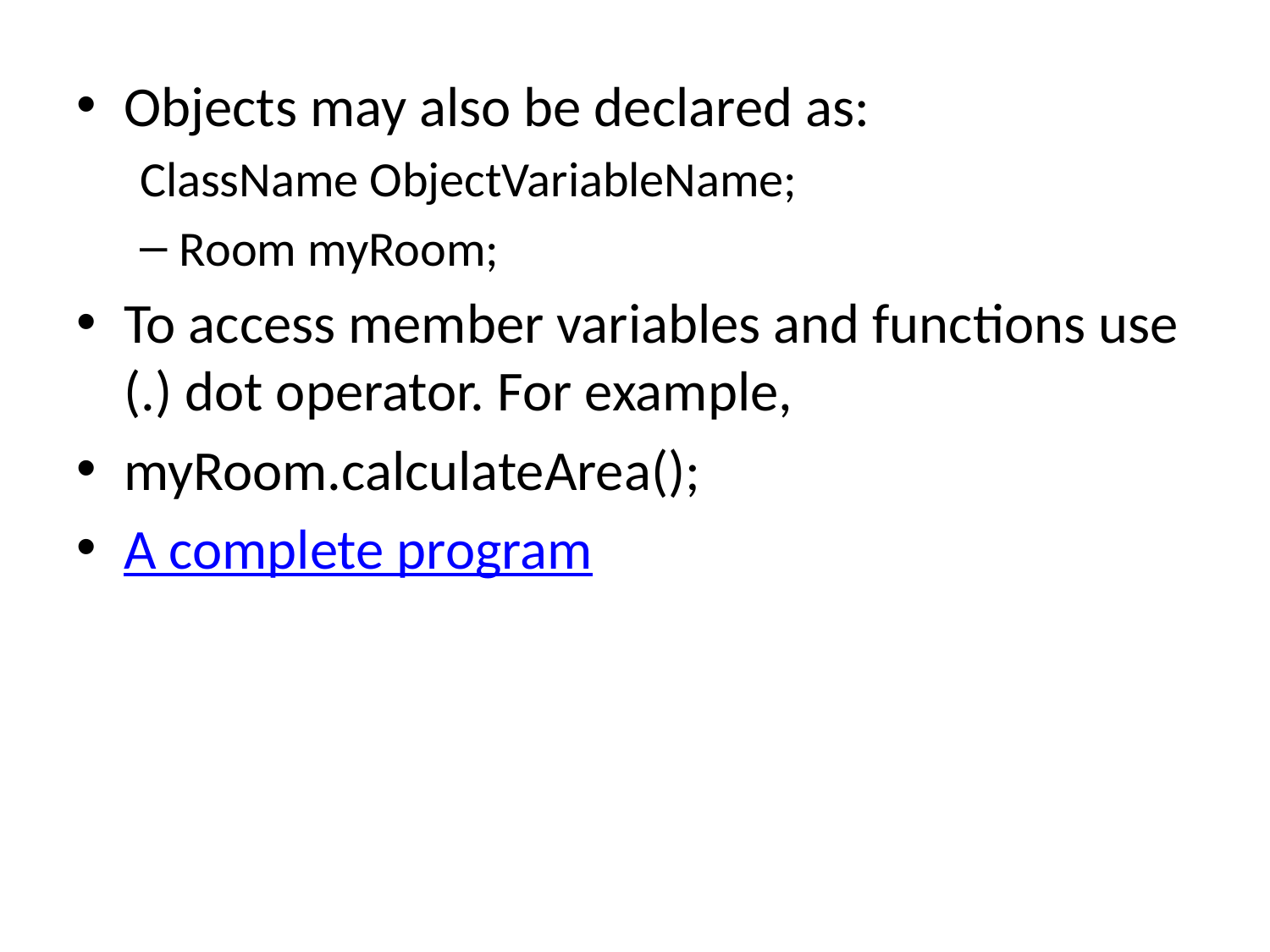

Objects may also be declared as:
ClassName ObjectVariableName;
Room myRoom;
To access member variables and functions use (.) dot operator. For example,
myRoom.calculateArea();
A complete program